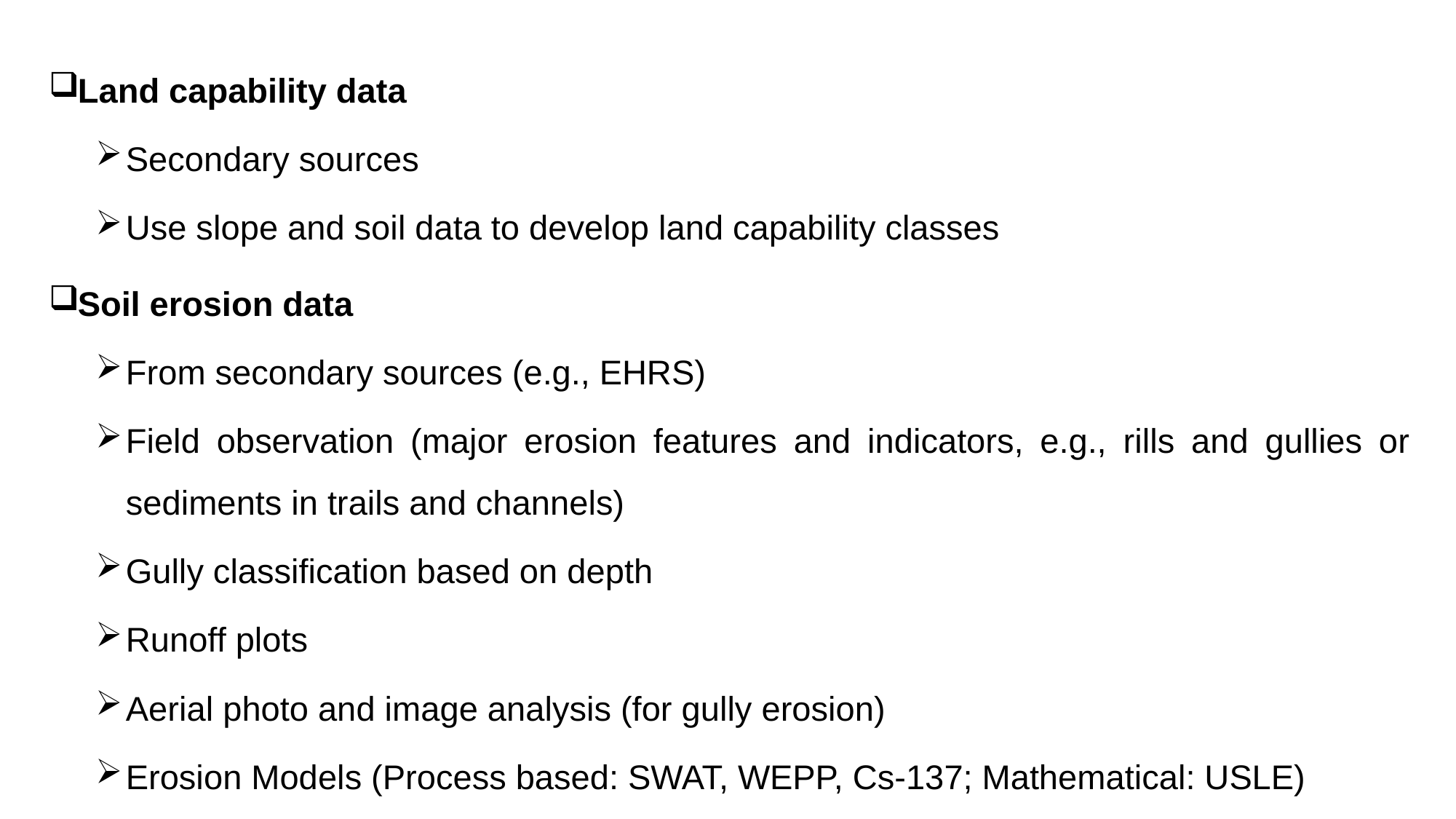

Land capability data
Secondary sources
Use slope and soil data to develop land capability classes
Soil erosion data
From secondary sources (e.g., EHRS)
Field observation (major erosion features and indicators, e.g., rills and gullies or sediments in trails and channels)
Gully classification based on depth
Runoff plots
Aerial photo and image analysis (for gully erosion)
Erosion Models (Process based: SWAT, WEPP, Cs-137; Mathematical: USLE)